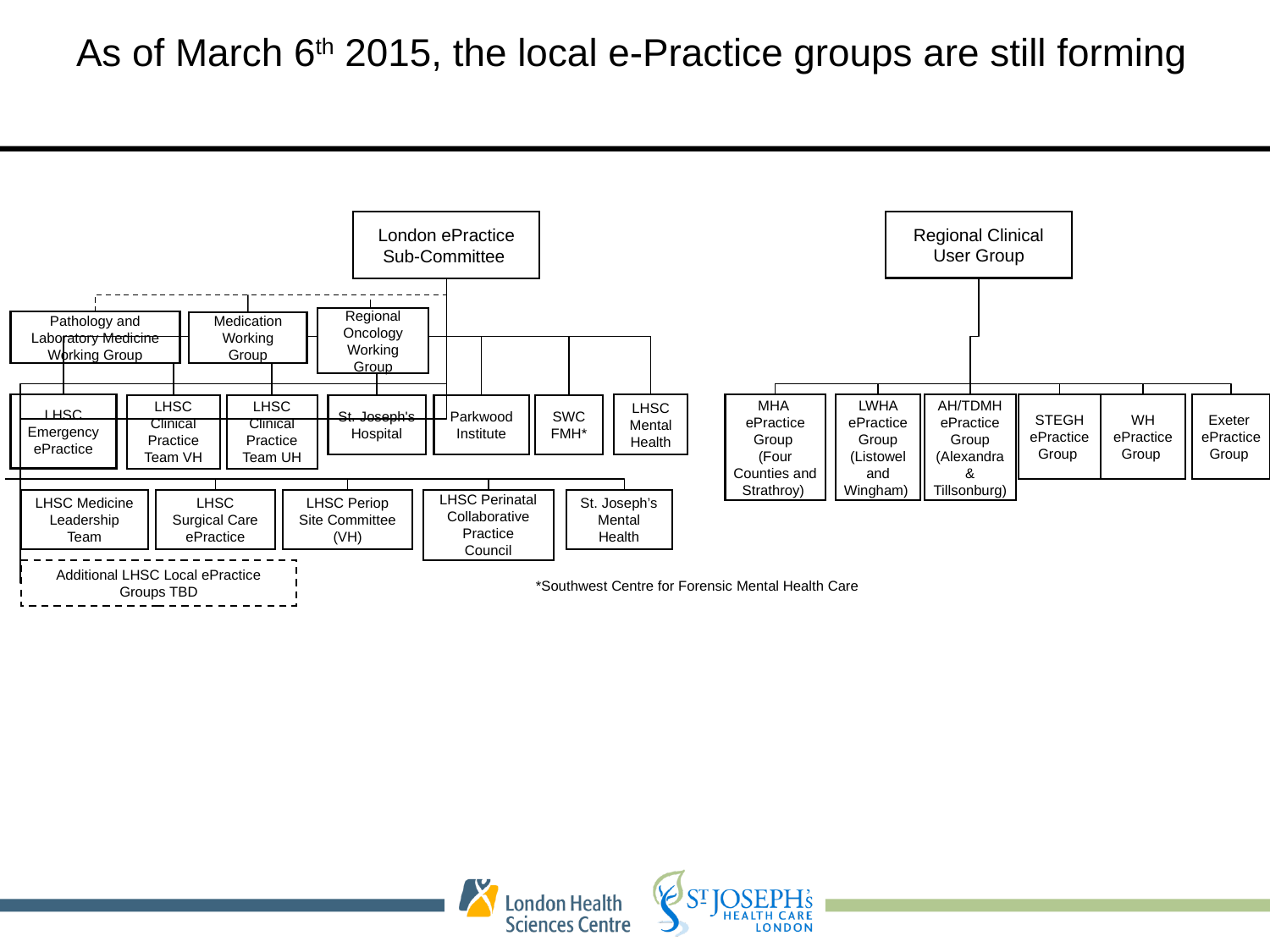

# As of March 6th 2015, the local e-Practice groups are still forming

Regional Clinical User Group

London ePractice Sub-Committee
Regional Oncology Working Group
Pathology and Laboratory Medicine Working Group
Medication Working Group

LHSC Emergency ePractice
LHSC Mental Health
MHA
ePractice Group
(Four Counties and Strathroy)
LWHA ePractice Group (Listowel and Wingham)
AH/TDMH ePractice Group (Alexandra & Tillsonburg)
STEGH ePractice Group
WH ePractice Group
Exeter  ePractice Group
LHSC Clinical Practice Team VH
St. Joseph's Hospital
Parkwood Institute
SWC FMH*
LHSC Clinical Practice Team UH
St. Joseph’s Mental Health
LHSC Medicine
Leadership Team
LHSC Surgical Care ePractice
LHSC Periop Site Committee (VH)
LHSC Perinatal Collaborative Practice Council
Additional LHSC Local ePractice Groups TBD
*Southwest Centre for Forensic Mental Health Care